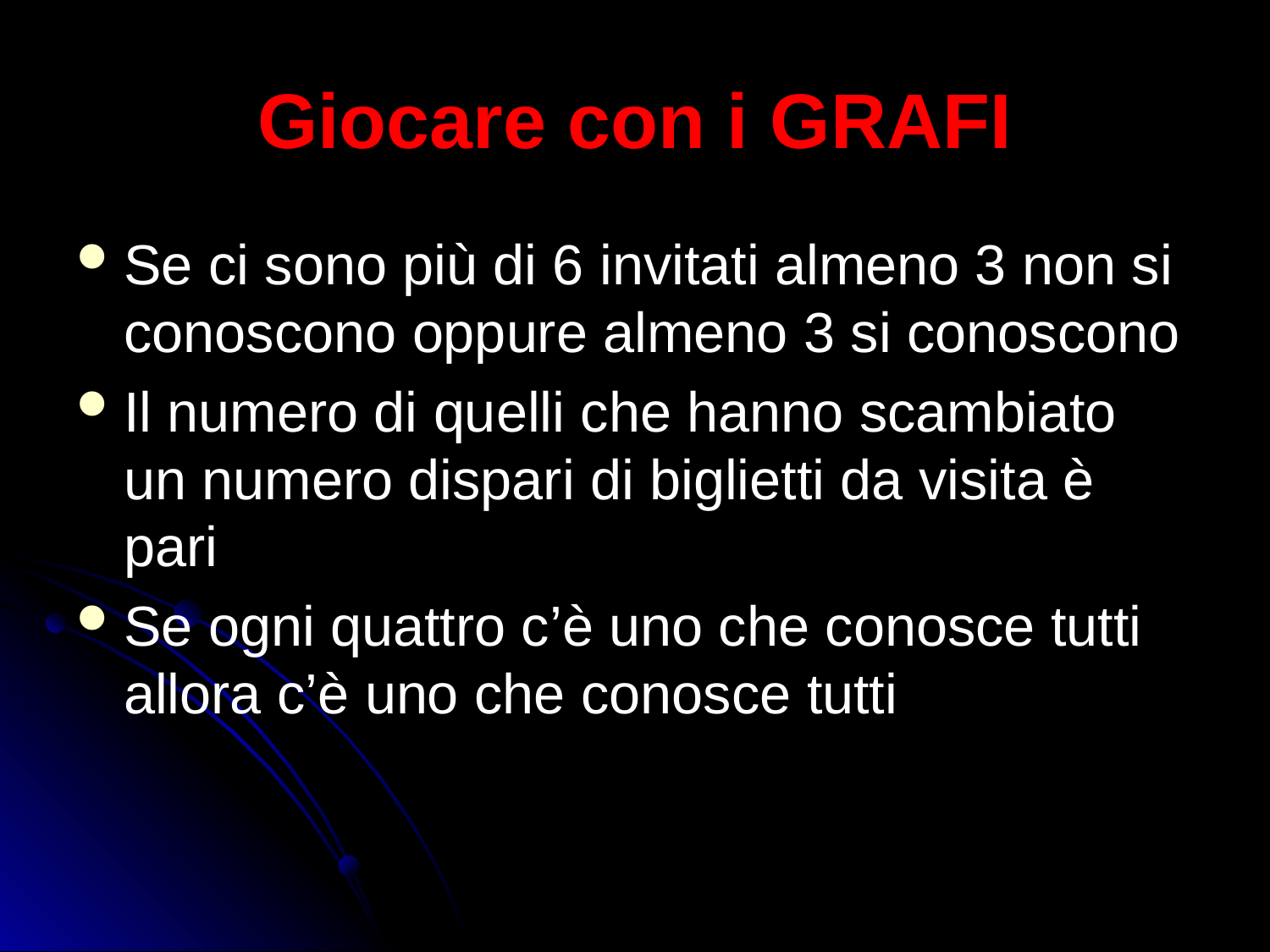

# Giocare con i GRAFI
Se ci sono più di 6 invitati almeno 3 non si conoscono oppure almeno 3 si conoscono
Il numero di quelli che hanno scambiato un numero dispari di biglietti da visita è pari
Se ogni quattro c’è uno che conosce tutti allora c’è uno che conosce tutti